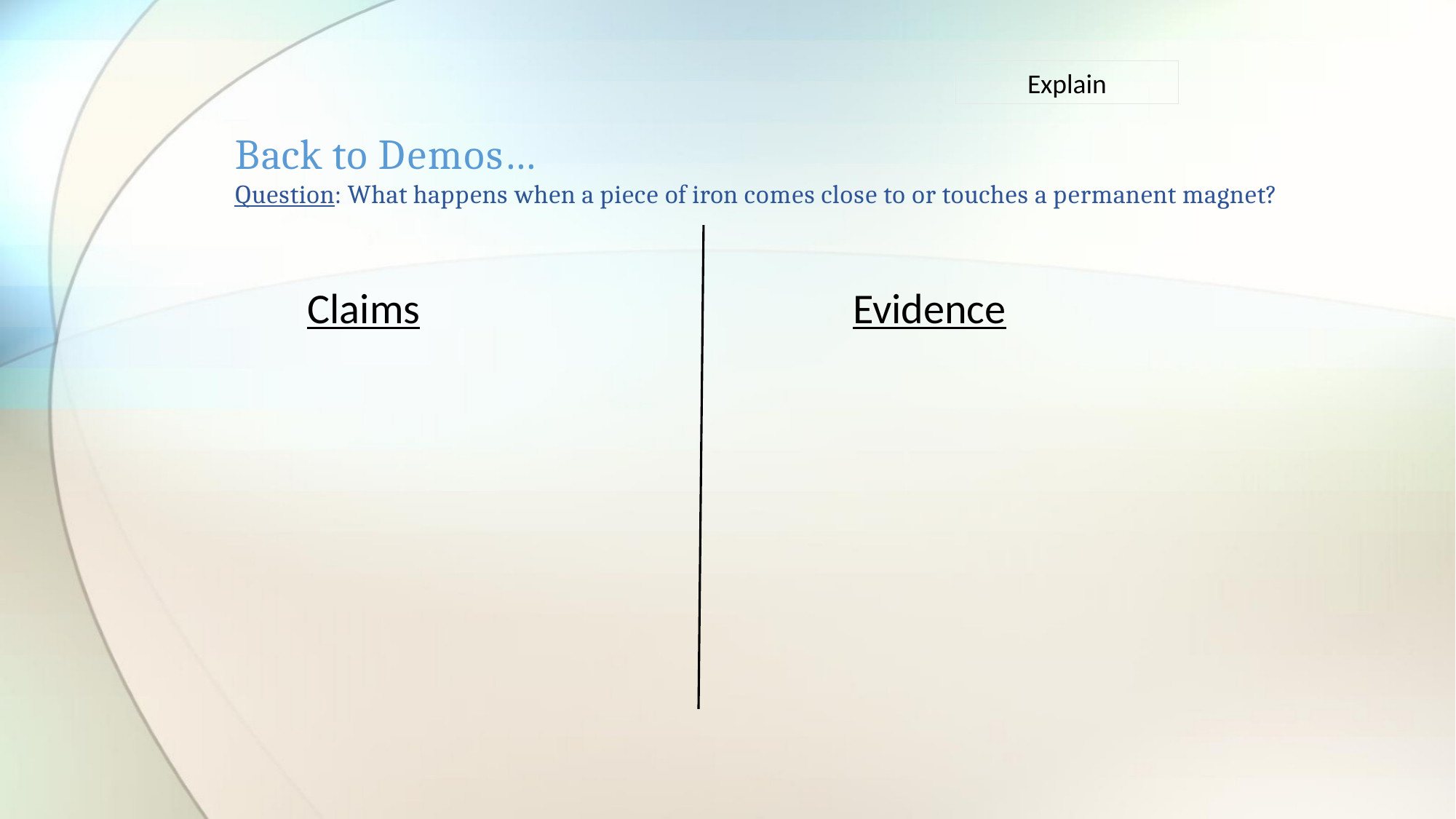

Explain
# Back to Demos… Question: What happens when a piece of iron comes close to or touches a permanent magnet?

	Claims				Evidence